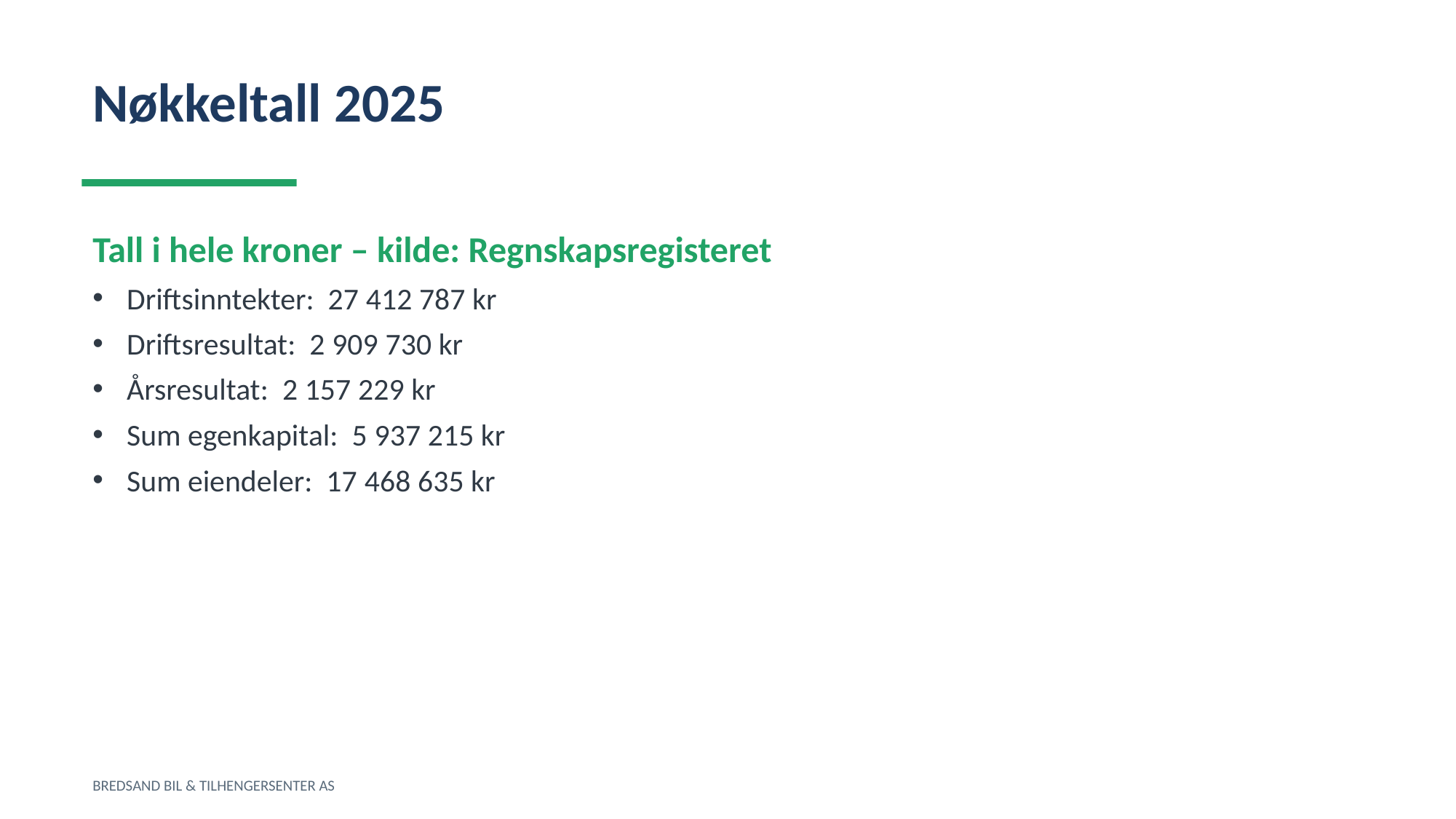

Nøkkeltall 2025

Tall i hele kroner – kilde: Regnskapsregisteret
Driftsinntekter:  27 412 787 kr
Driftsresultat:  2 909 730 kr
Årsresultat:  2 157 229 kr
Sum egenkapital:  5 937 215 kr
Sum eiendeler:  17 468 635 kr
BREDSAND BIL & TILHENGERSENTER AS